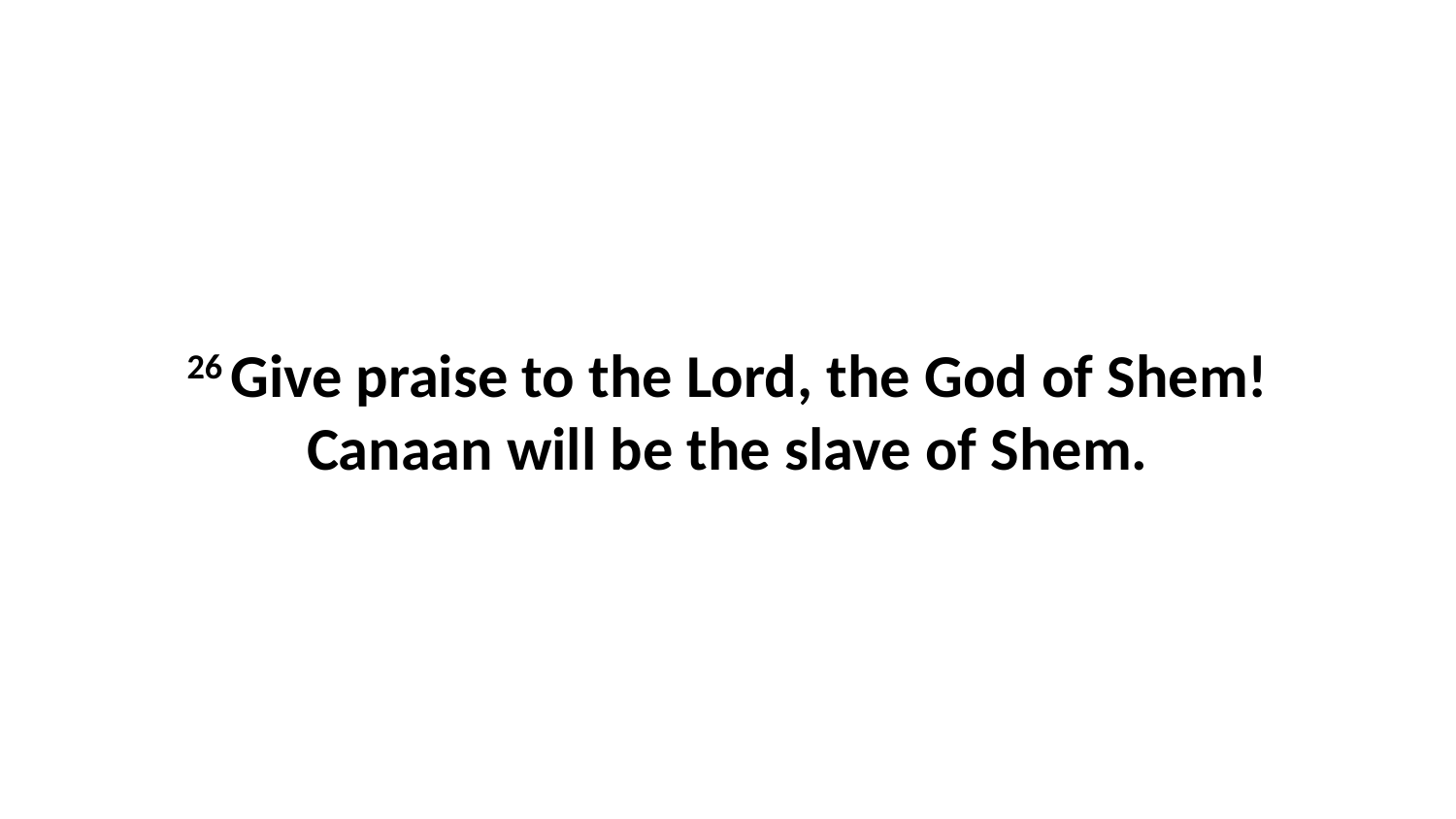

26 Give praise to the Lord, the God of Shem!Canaan will be the slave of Shem.